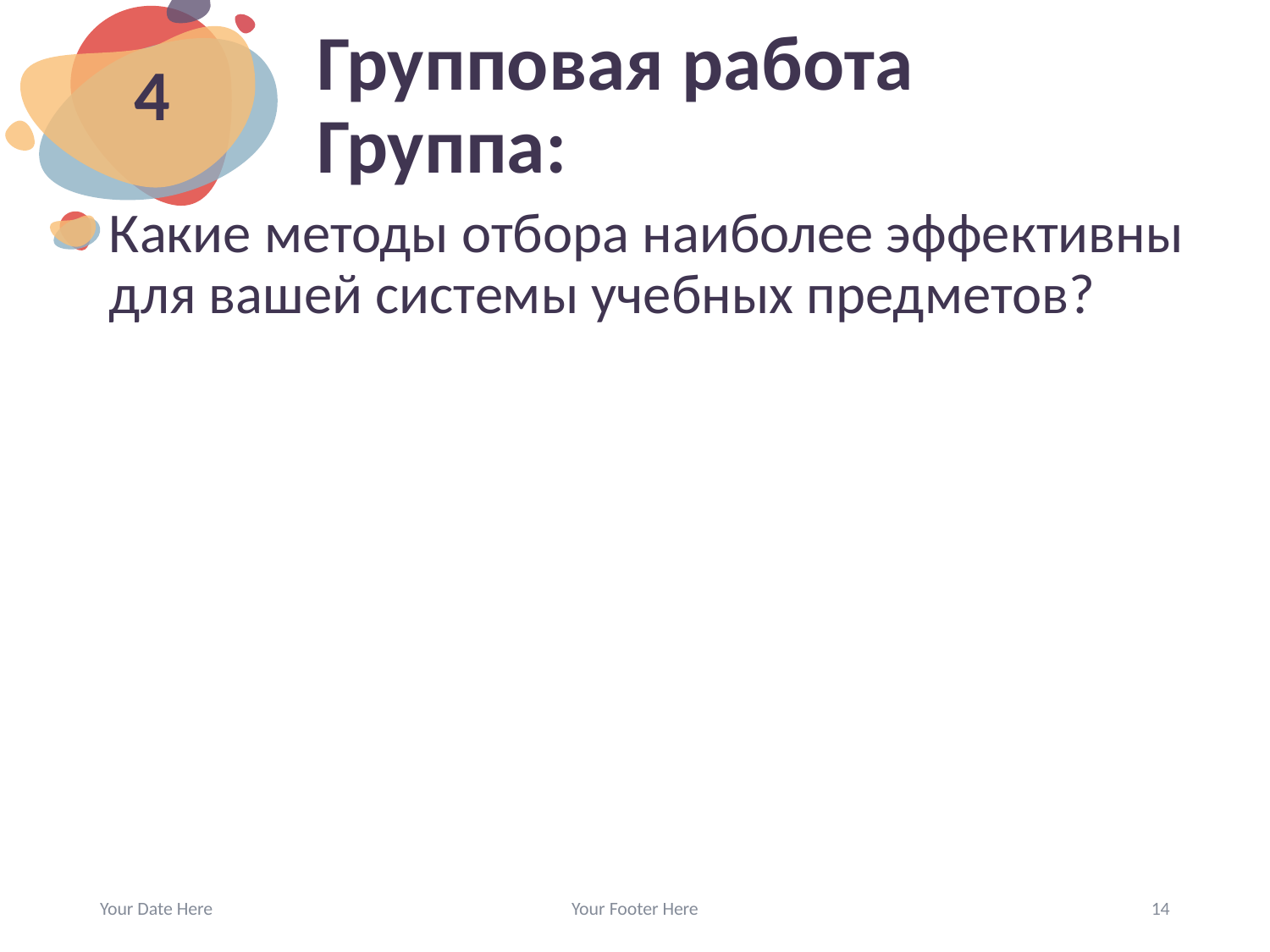

4
# Групповая работа Группа:
Какие методы отбора наиболее эффективны для вашей системы учебных предметов?

Your Date Here
Your Footer Here
14